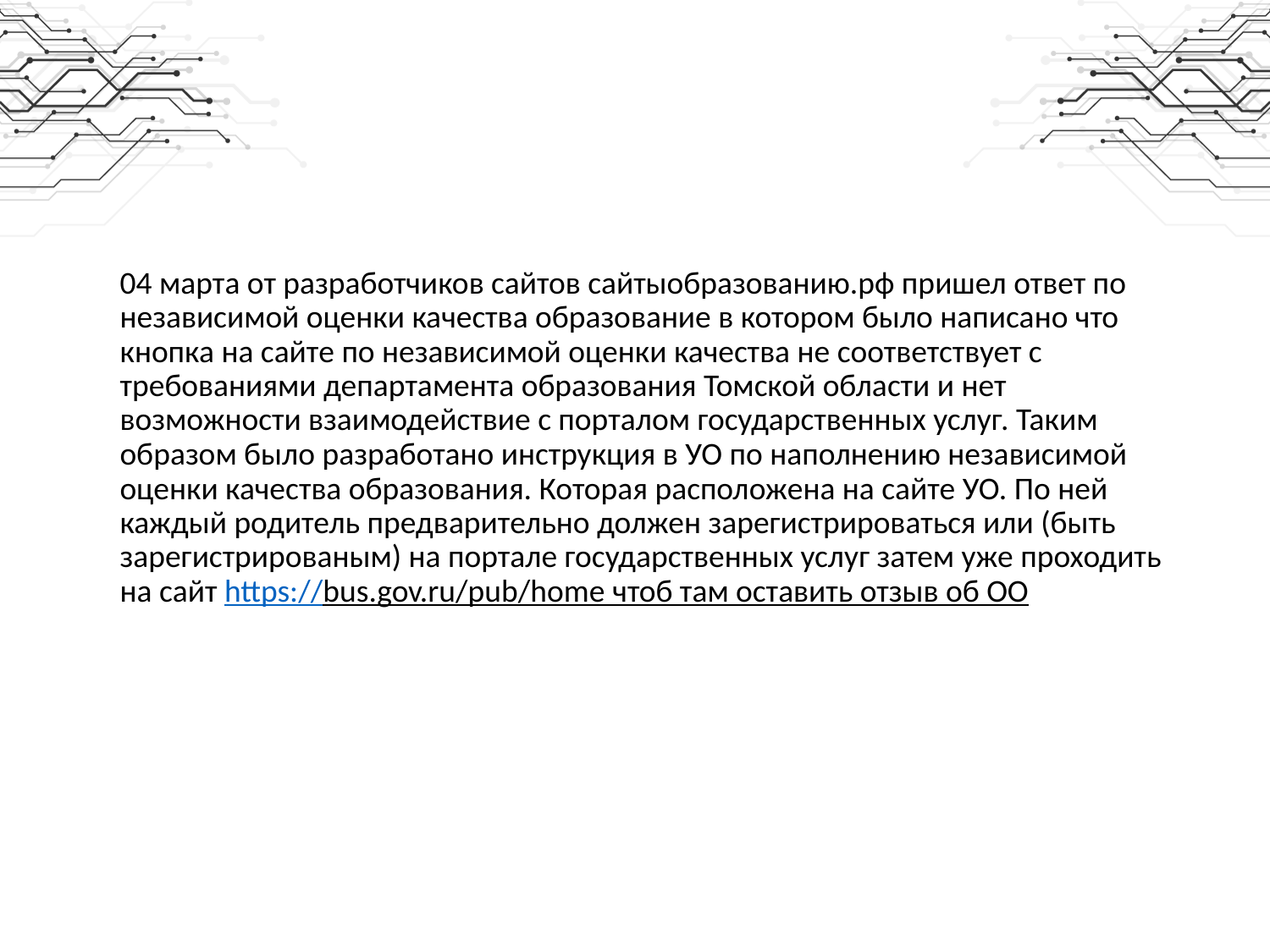

# 04 марта от разработчиков сайтов сайтыобразованию.рф пришел ответ по независимой оценки качества образование в котором было написано что кнопка на сайте по независимой оценки качества не соответствует с требованиями департамента образования Томской области и нет возможности взаимодействие с порталом государственных услуг. Таким образом было разработано инструкция в УО по наполнению независимой оценки качества образования. Которая расположена на сайте УО. По ней каждый родитель предварительно должен зарегистрироваться или (быть зарегистрированым) на портале государственных услуг затем уже проходить на сайт https://bus.gov.ru/pub/home чтоб там оставить отзыв об ОО